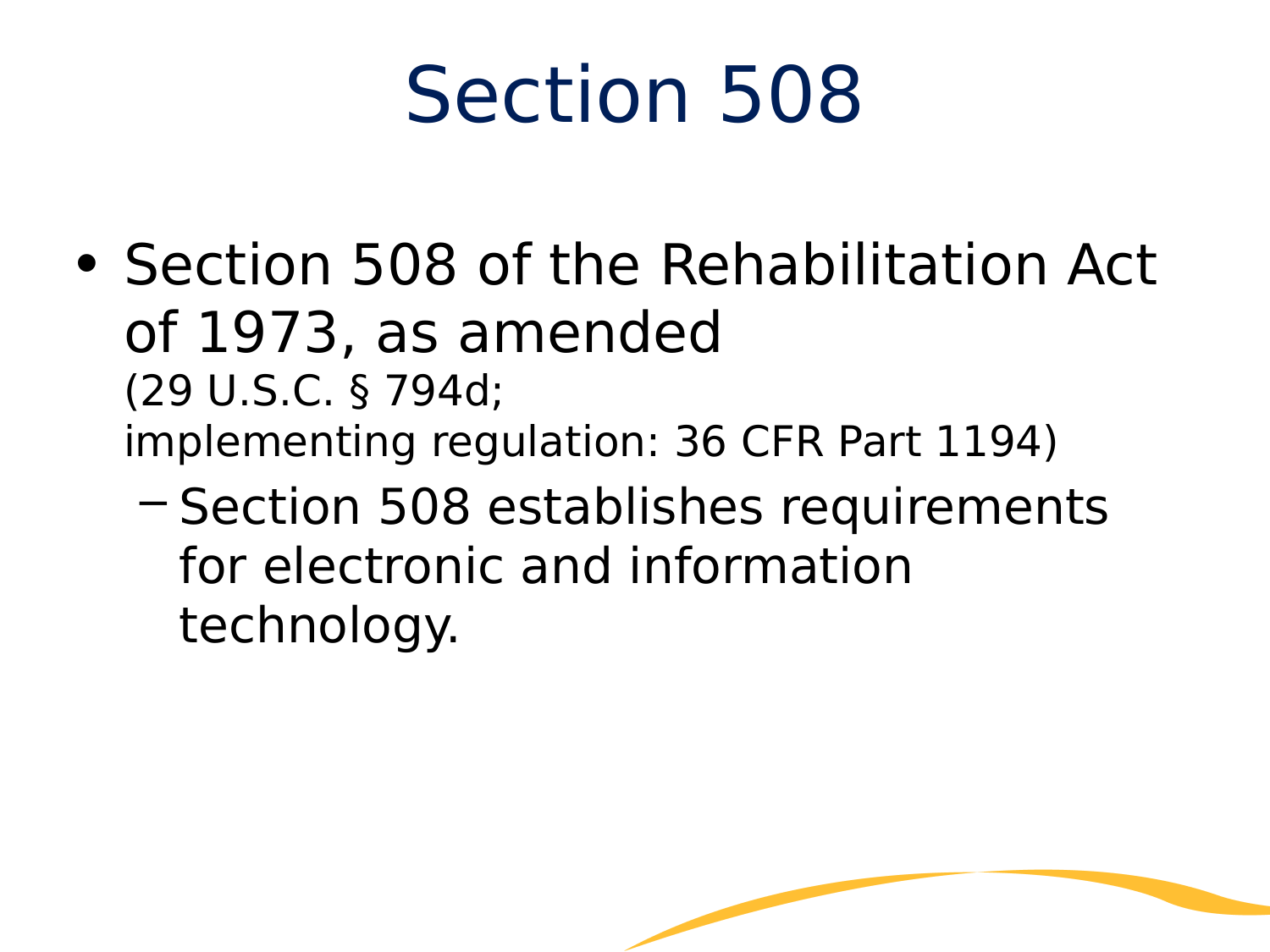

# Section 508
Section 508 of the Rehabilitation Act of 1973, as amended
(29 U.S.C. § 794d;
implementing regulation: 36 CFR Part 1194)
Section 508 establishes requirements for electronic and information technology.